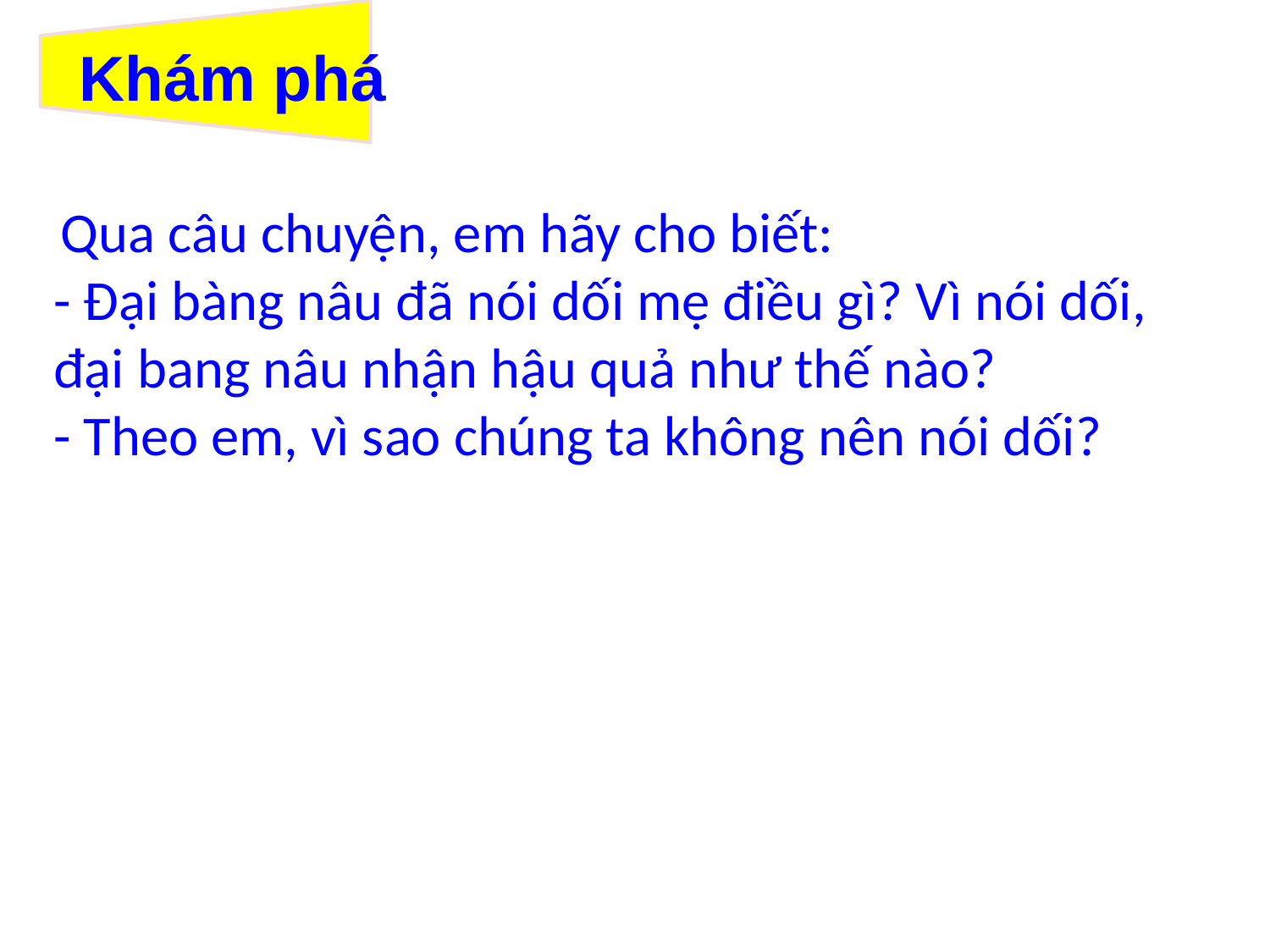

# Khám phá
 Qua câu chuyện, em hãy cho biết:
- Đại bàng nâu đã nói dối mẹ điều gì? Vì nói dối, đại bang nâu nhận hậu quả như thế nào?
- Theo em, vì sao chúng ta không nên nói dối?